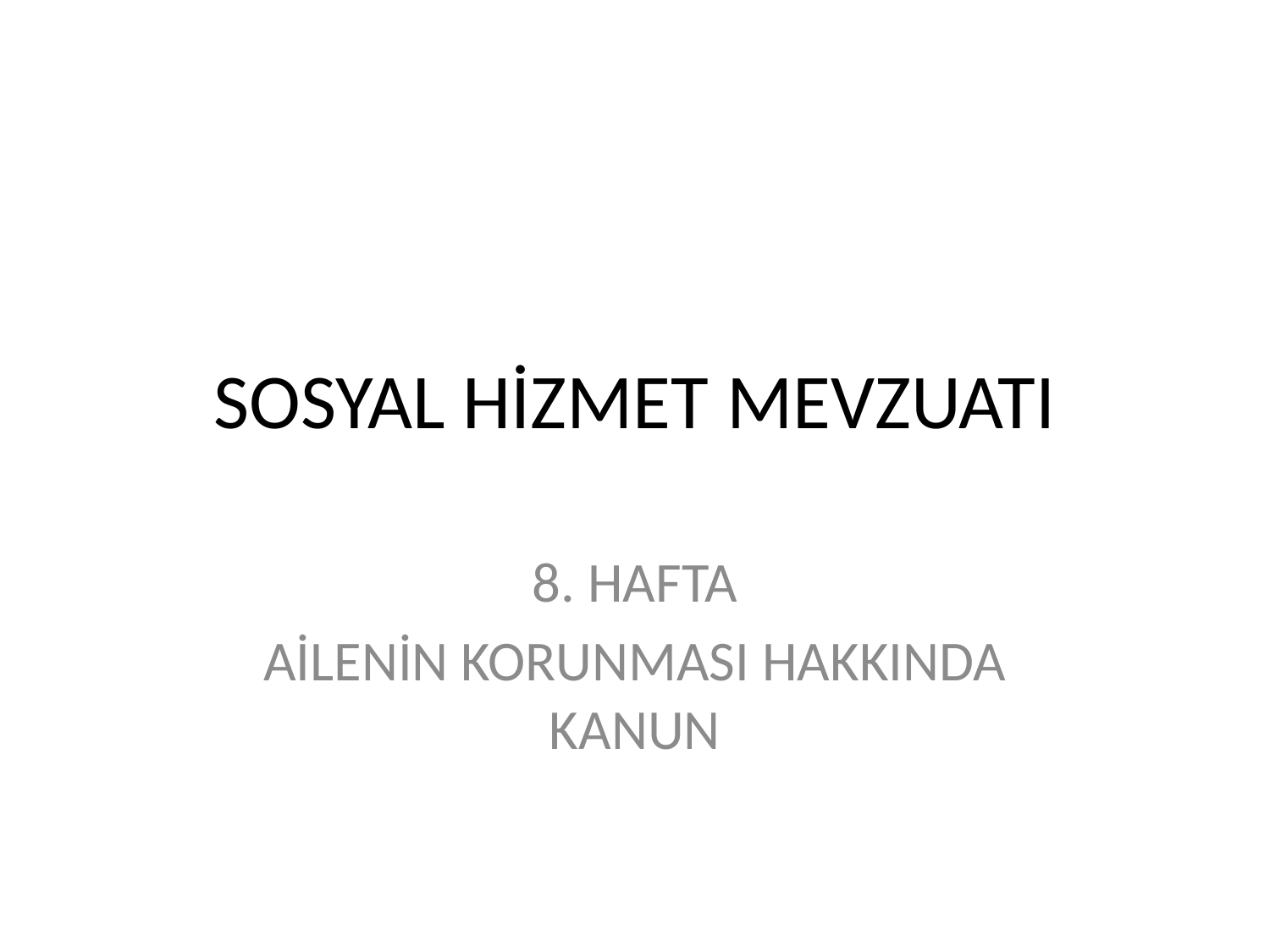

# SOSYAL HİZMET MEVZUATI
8. HAFTA
AİLENİN KORUNMASI HAKKINDA KANUN